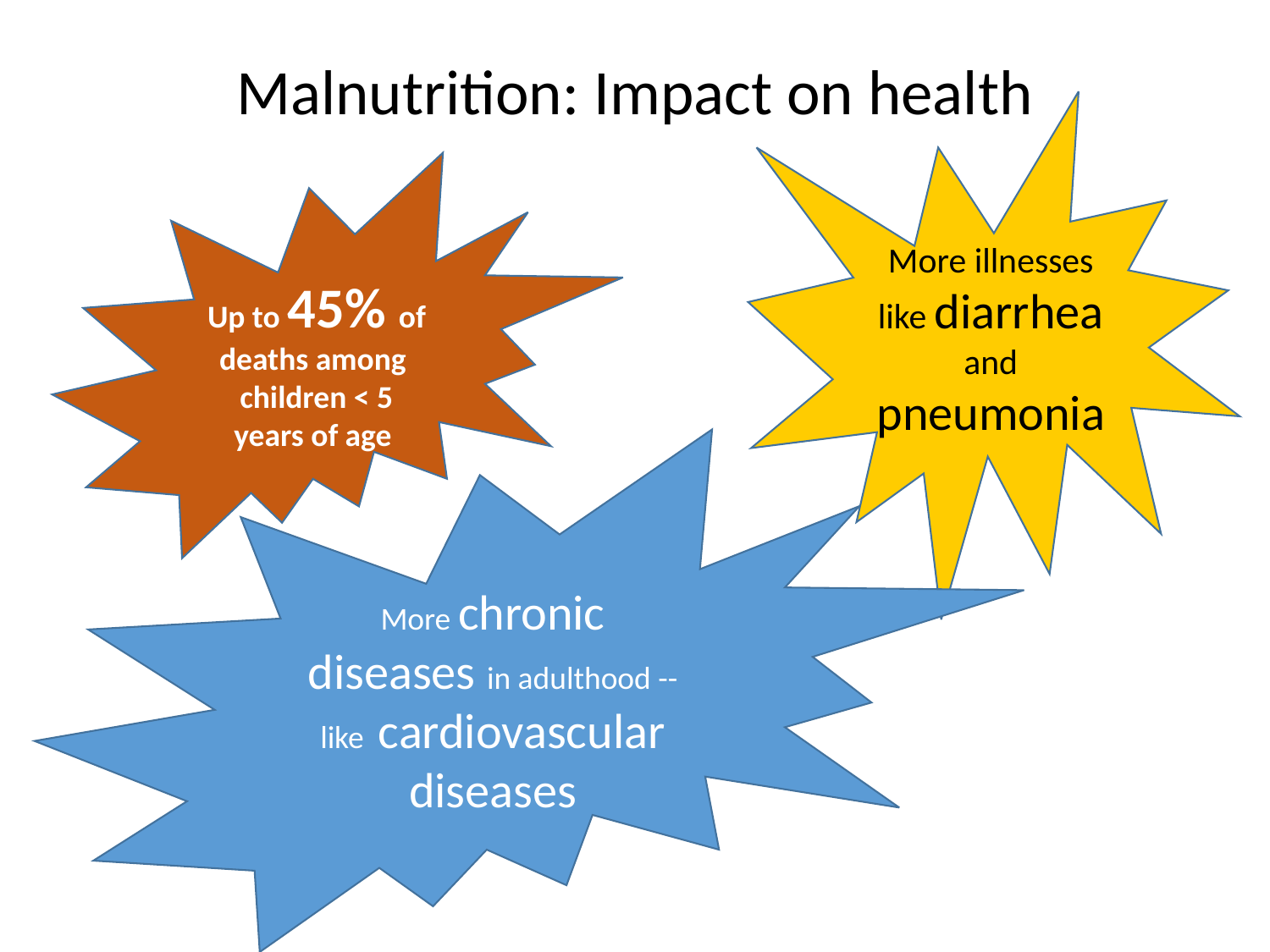

# Malnutrition: Impact on health
More illnesses like diarrhea and pneumonia
Up to 45% of deaths among  children < 5 years of age

More chronic diseases in adulthood --like  cardiovascular diseases